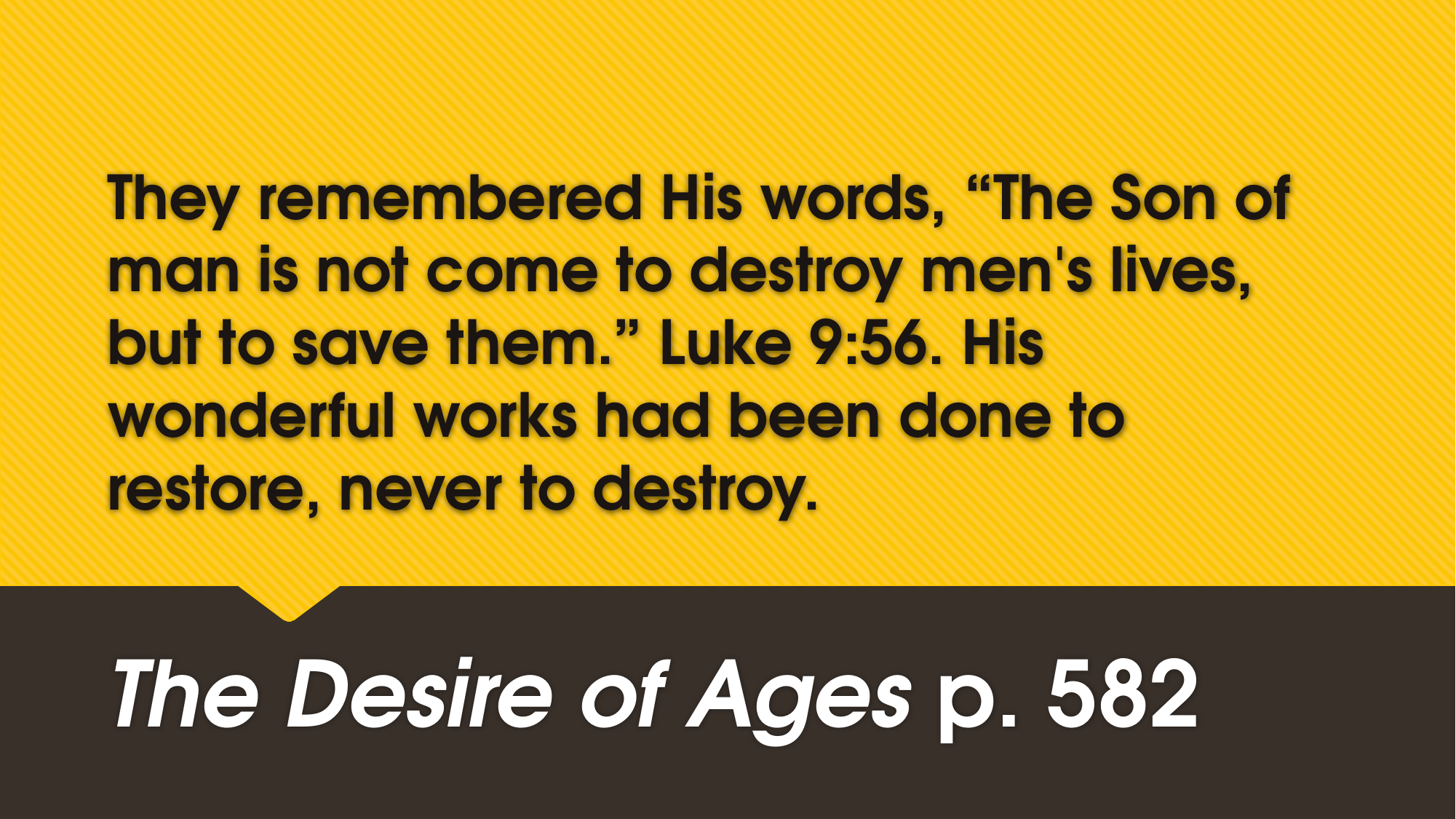

# They remembered His words, “The Son of man is not come to destroy men's lives, but to save them.” Luke 9:56. His wonderful works had been done to restore, never to destroy.
The Desire of Ages p. 582